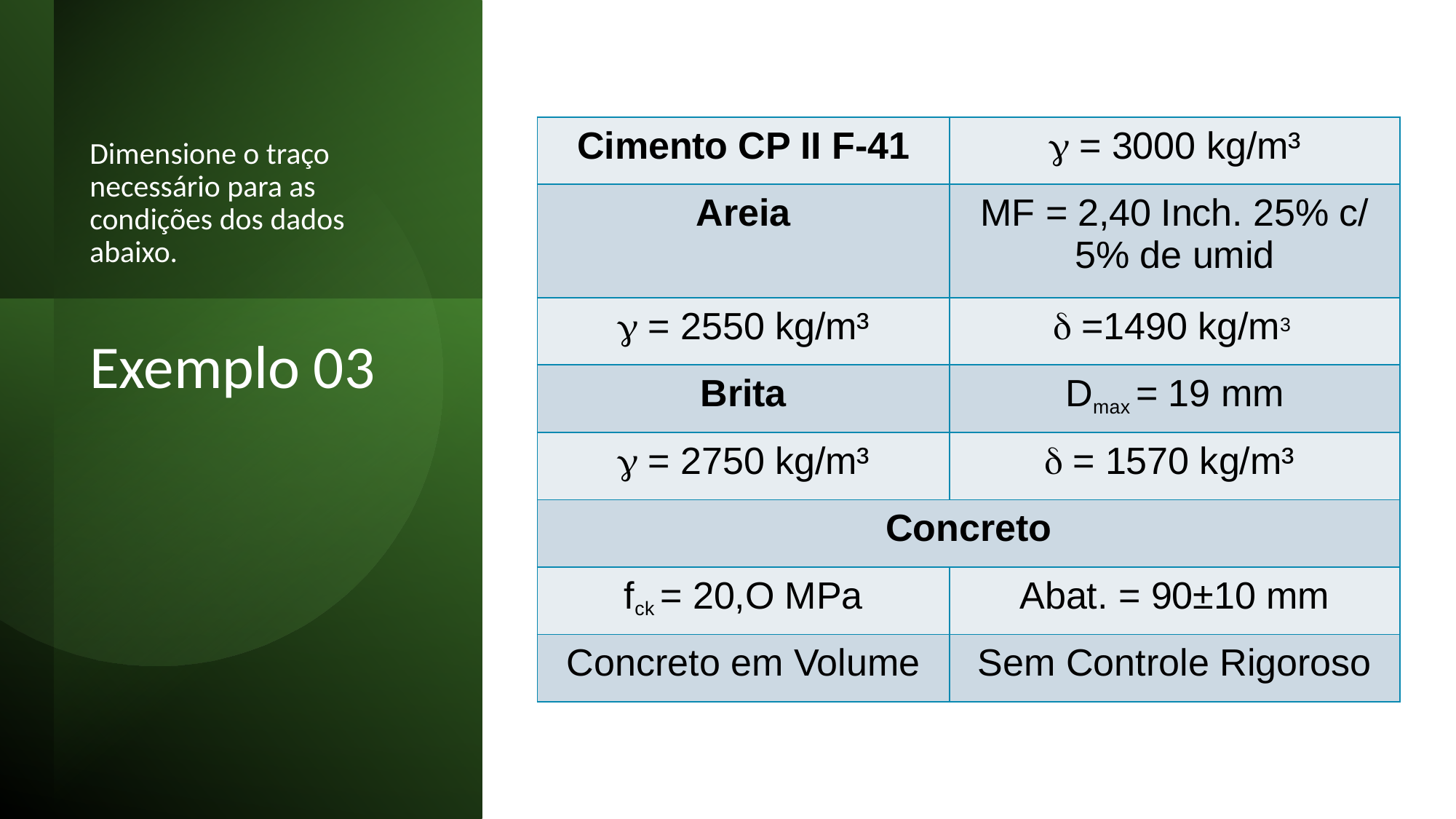

Dimensione o traço necessário para as condições dos dados abaixo.
| Cimento CP II F-41 | γ = 3000 kg/m³ |
| --- | --- |
| Areia | MF = 2,40 Inch. 25% c/ 5% de umid |
| γ = 2550 kg/m³ | δ =1490 kg/m3 |
| Brita | Dmax = 19 mm |
| γ = 2750 kg/m³ | δ = 1570 kg/m³ |
| Concreto |  |
| fck = 20,O MPa | Abat. = 90±10 mm |
| Concreto em Volume | Sem Controle Rigoroso |

# Exemplo 03